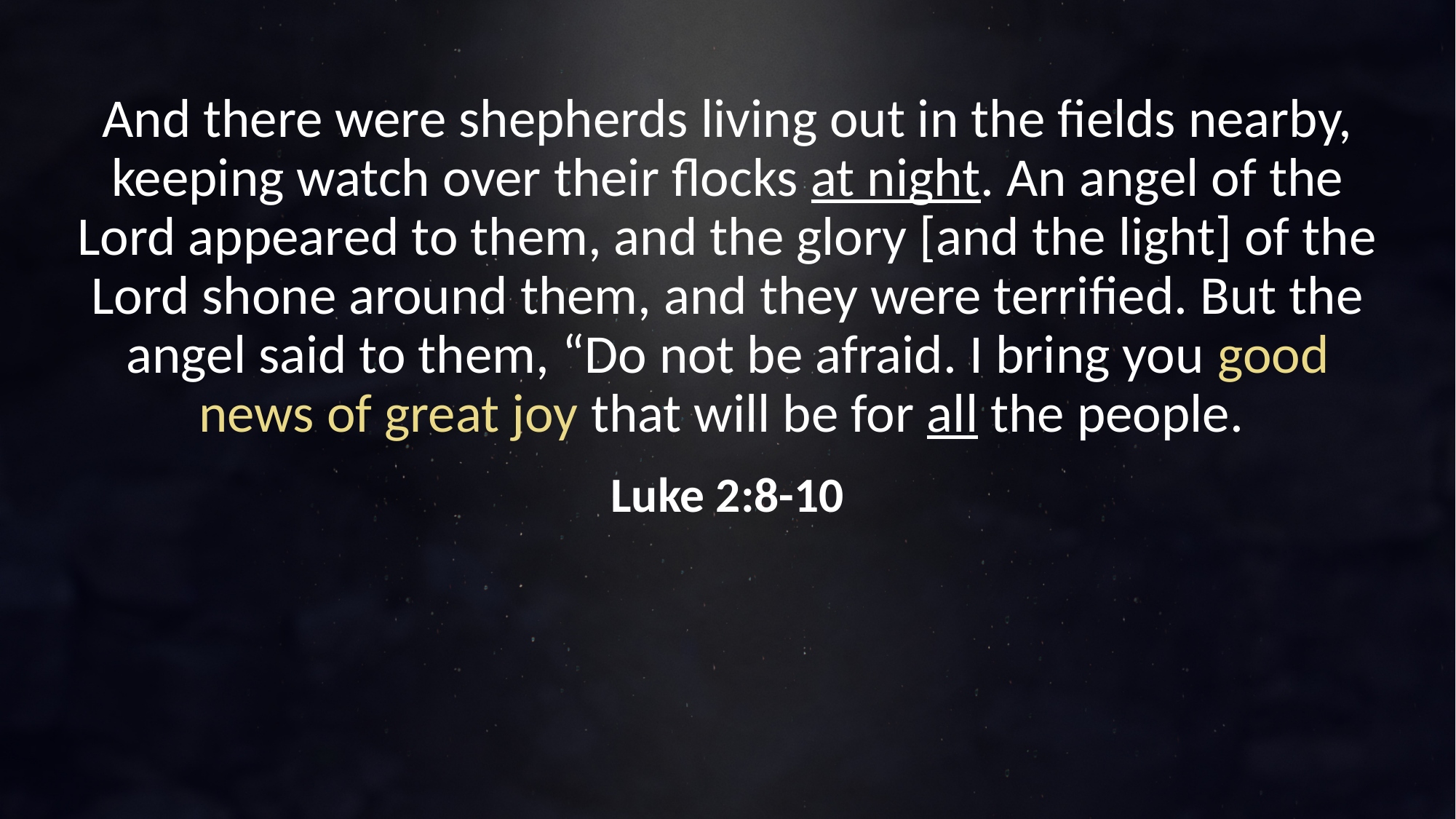

# And there were shepherds living out in the fields nearby, keeping watch over their flocks at night. An angel of the Lord appeared to them, and the glory [and the light] of the Lord shone around them, and they were terrified. But the angel said to them, “Do not be afraid. I bring you good news of great joy that will be for all the people. Luke 2:8-10